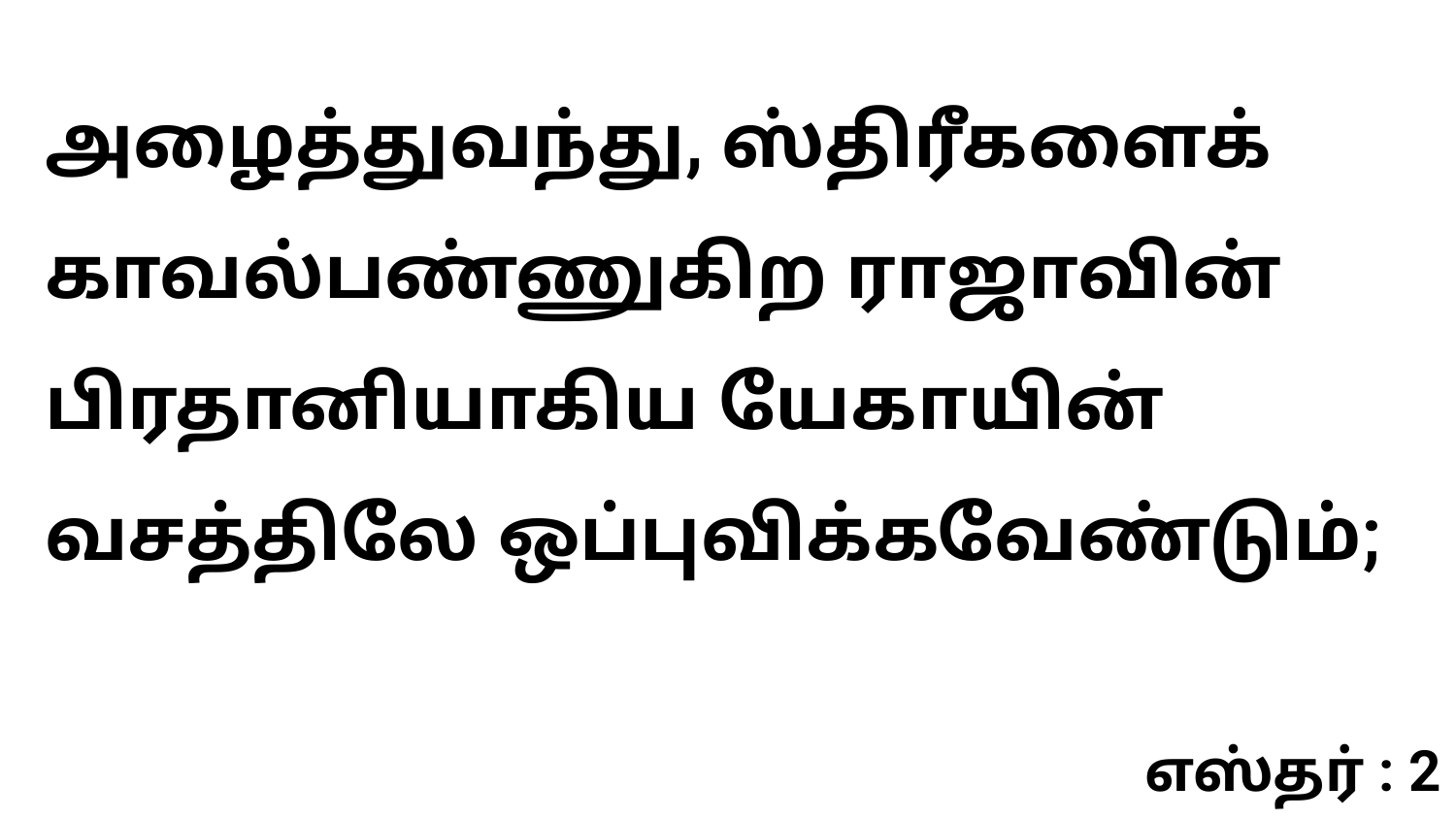

அழைத்துவந்து, ஸ்திரீகளைக் காவல்பண்ணுகிற ராஜாவின் பிரதானியாகிய யேகாயின் வசத்திலே ஒப்புவிக்கவேண்டும்;
எஸ்தர் : 2